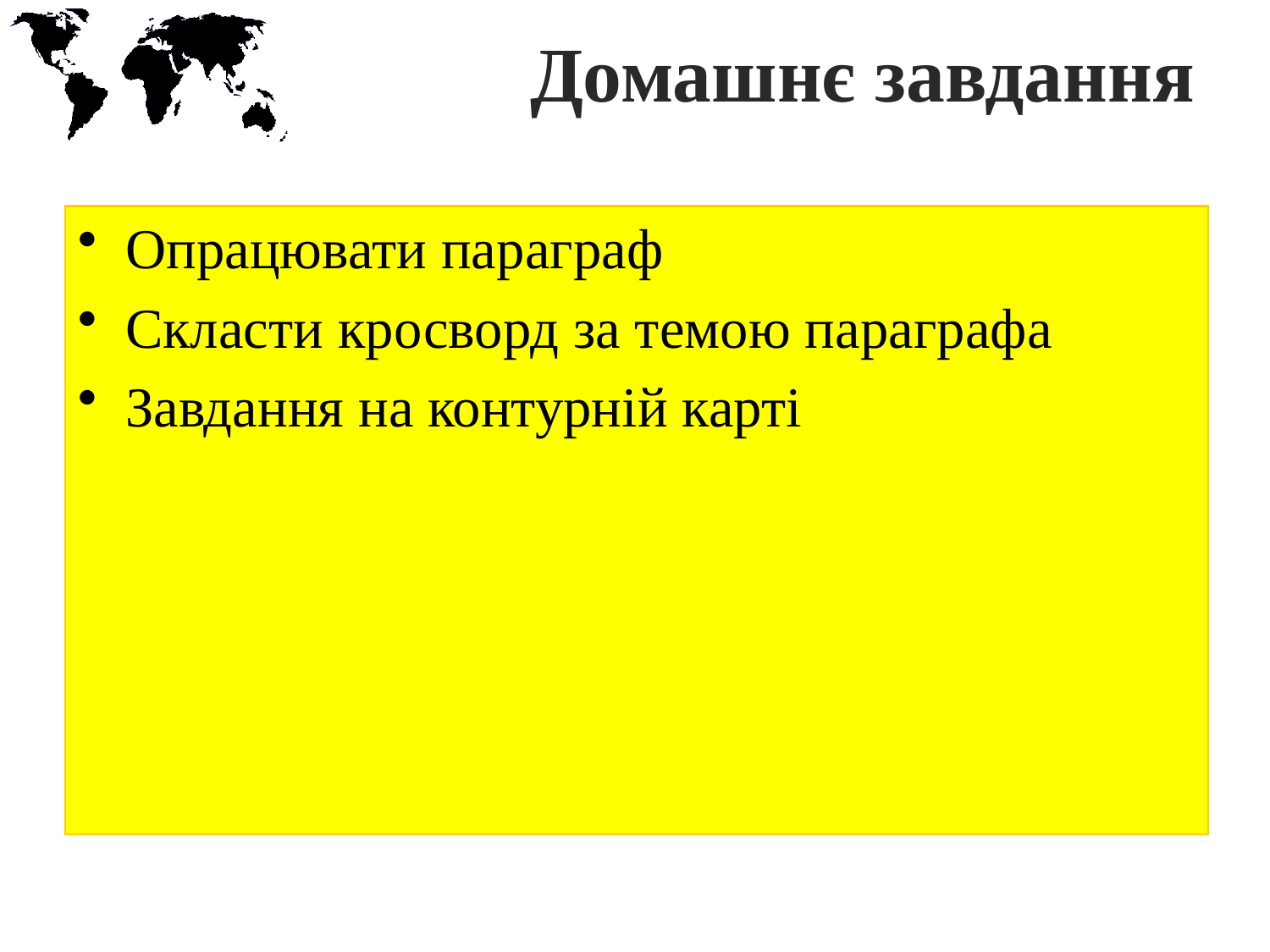

# Домашнє завдання
Опрацювати параграф
Скласти кросворд за темою параграфа
Завдання на контурній карті